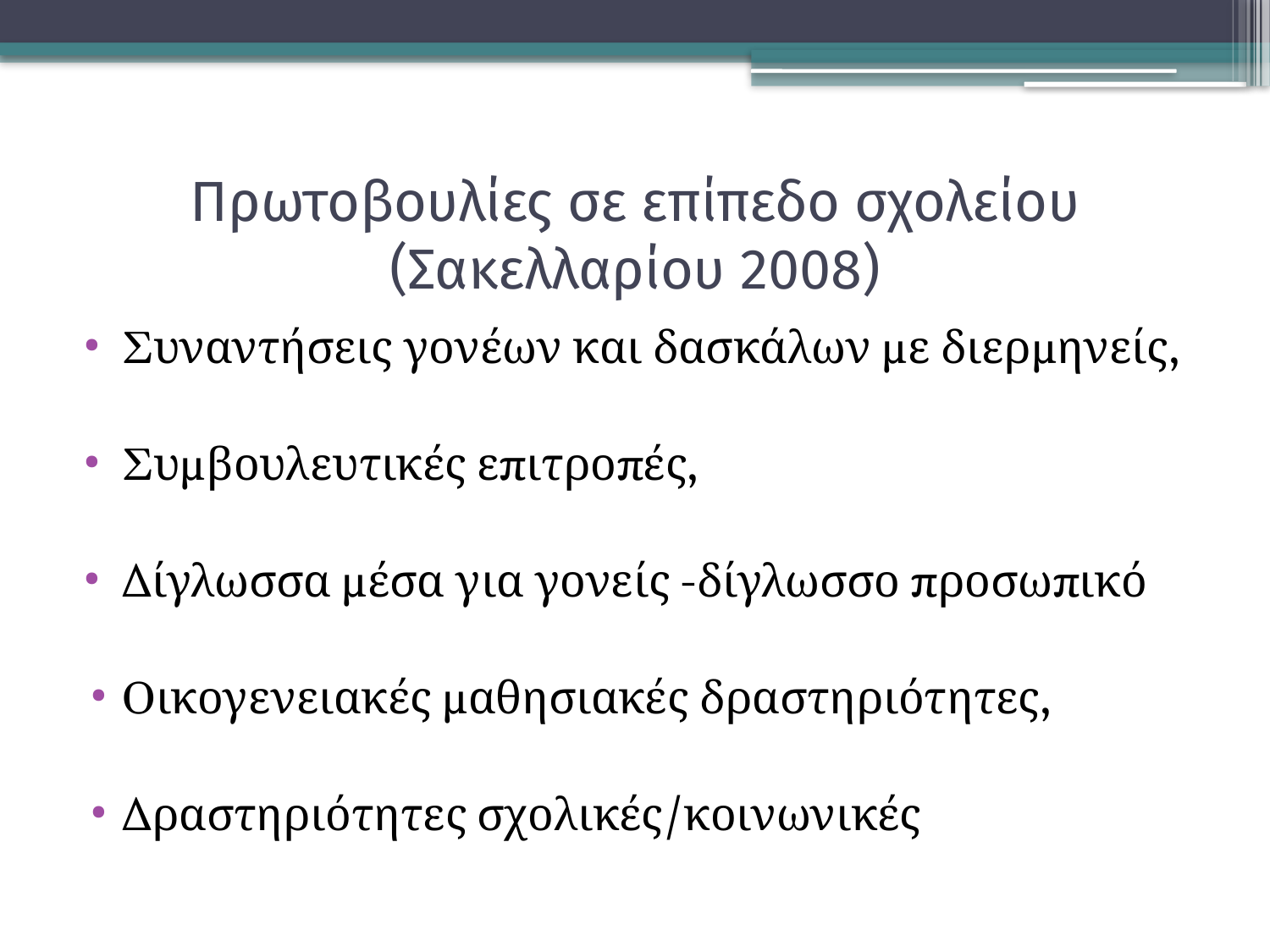

# Πρωτοβουλίες σε επίπεδο σχολείου (Σακελλαρίου 2008)
Συναντήσεις γονέων και δασκάλων με διερμηνείς,

Συμβουλευτικές επιτροπές,

Δίγλωσσα μέσα για γονείς -δίγλωσσο προσωπικό

Οικογενειακές μαθησιακές δραστηριότητες,

Δραστηριότητες σχολικές/κοινωνικές